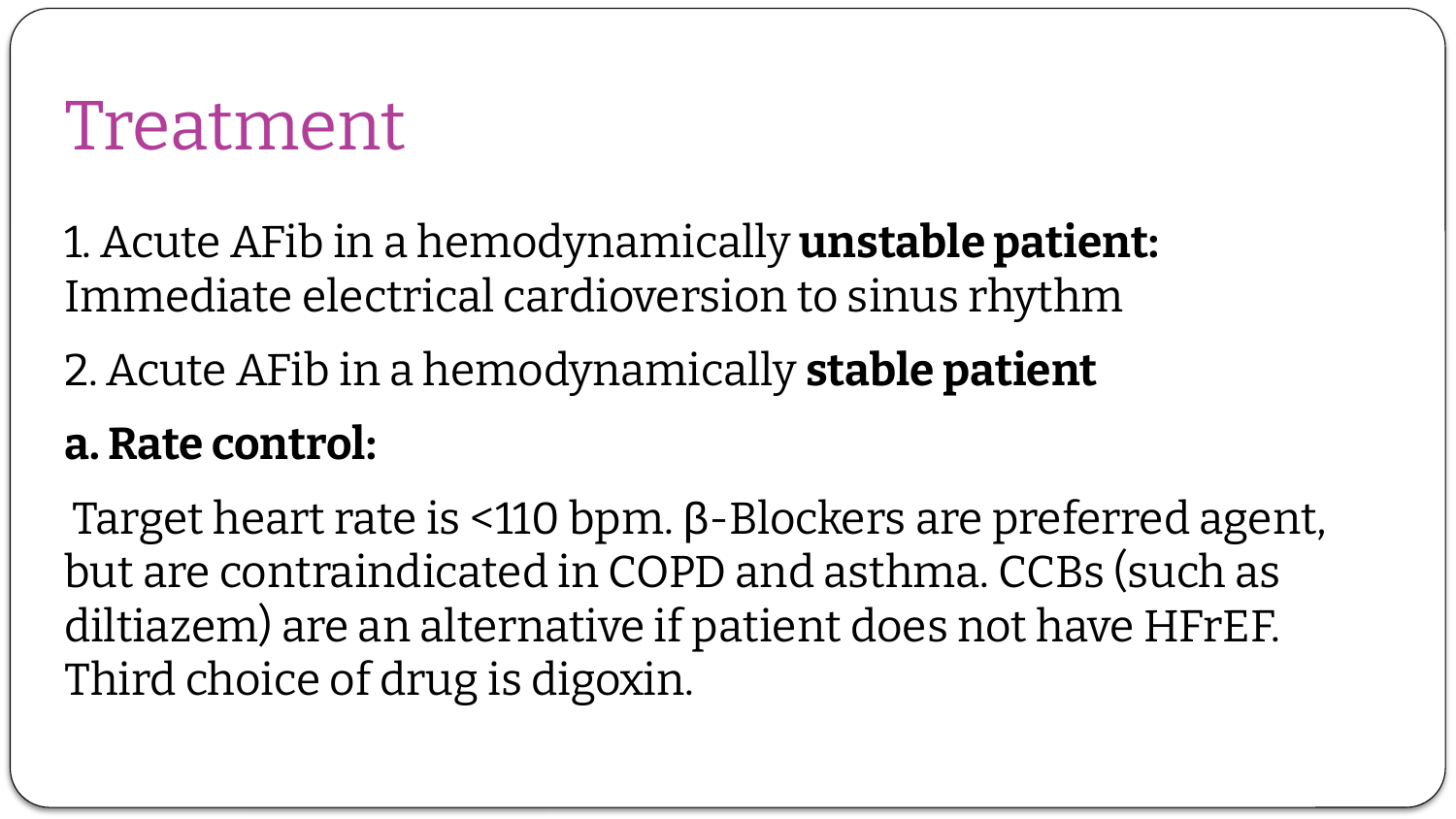

# Treatment

1. Acute AFib in a hemodynamically unstable patient: Immediate electrical cardioversion to sinus rhythm
2. Acute AFib in a hemodynamically stable patient
a. Rate control:
 Target heart rate is <110 bpm. β-Blockers are preferred agent, but are contraindicated in COPD and asthma. CCBs (such as diltiazem) are an alternative if patient does not have HFrEF. Third choice of drug is digoxin.